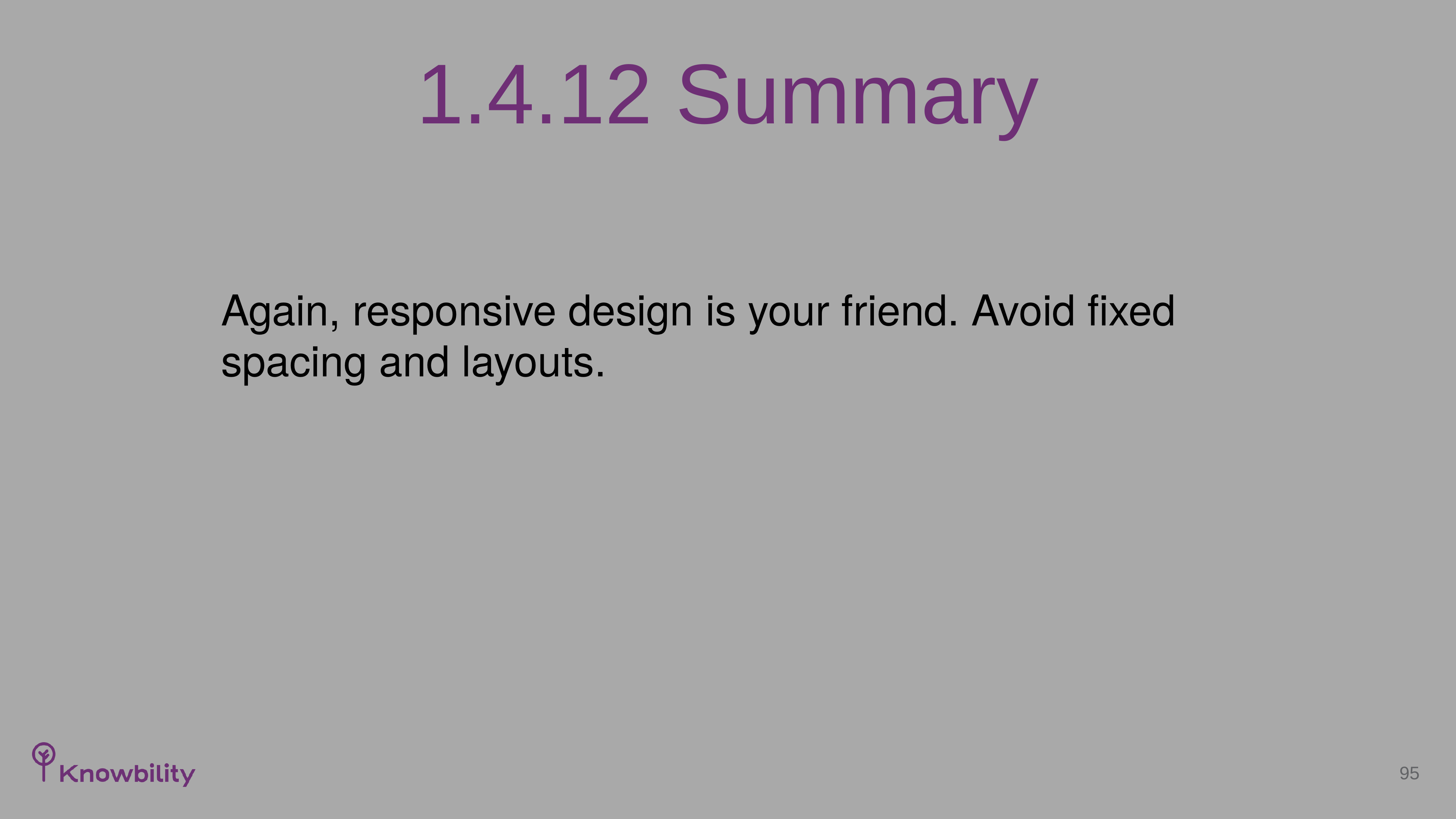

# 1.4.12 Summary
Again, responsive design is your friend. Avoid fixed spacing and layouts.
95